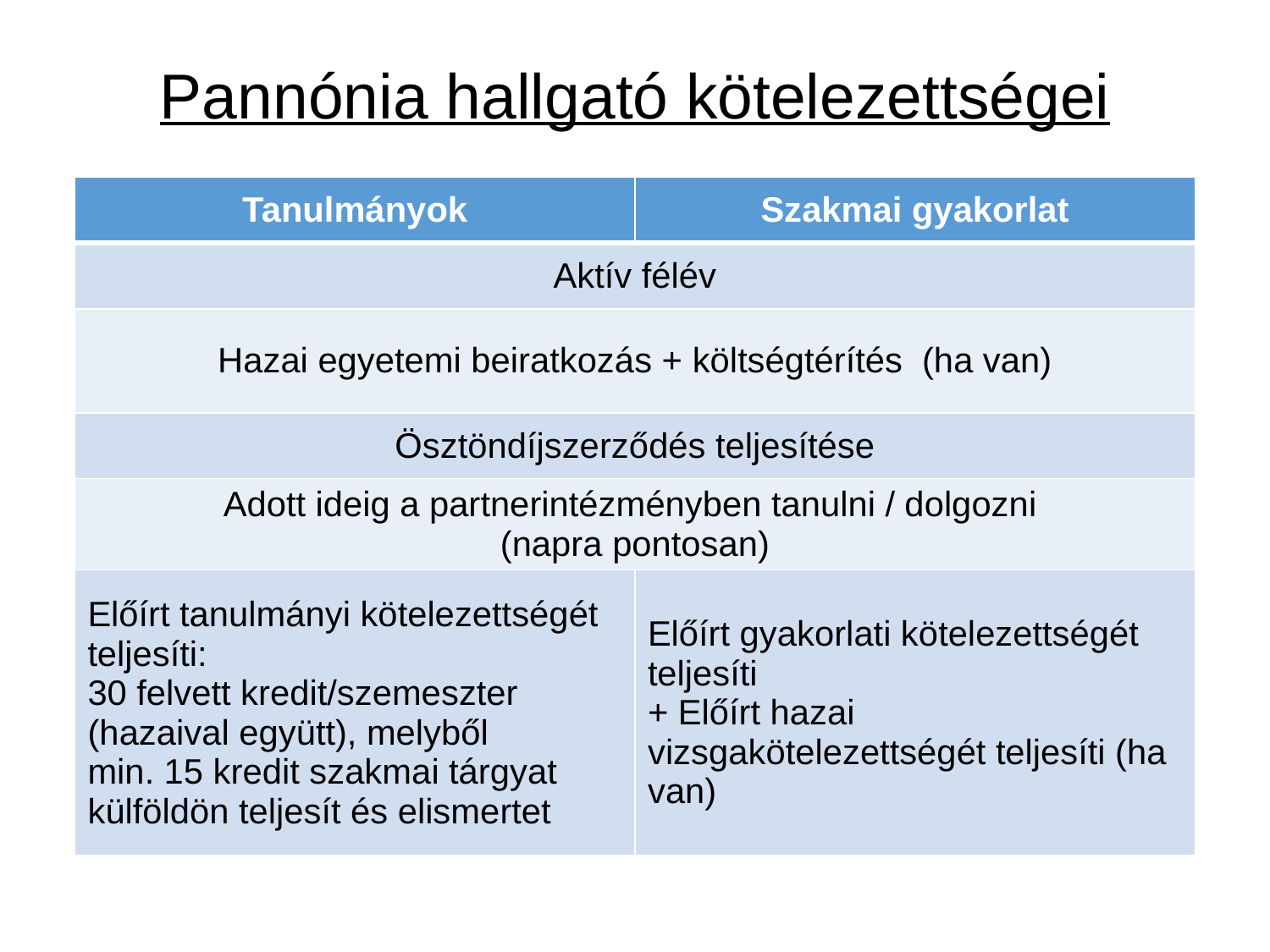

# Pannónia hallgató kötelezettségei
| Tanulmányok | Szakmai gyakorlat |
| --- | --- |
| Aktív félév |  |
| Hazai egyetemi beiratkozás + költségtérítés (ha van) |  |
| Ösztöndíjszerződés teljesítése |  |
| Adott ideig a partnerintézményben tanulni / dolgozni (napra pontosan) |  |
| Előírt tanulmányi kötelezettségét teljesíti: 30 felvett kredit/szemeszter (hazaival együtt), melyből min. 15 kredit szakmai tárgyat külföldön teljesít és elismertet | Előírt gyakorlati kötelezettségét teljesíti + Előírt hazai vizsgakötelezettségét teljesíti (ha van) |